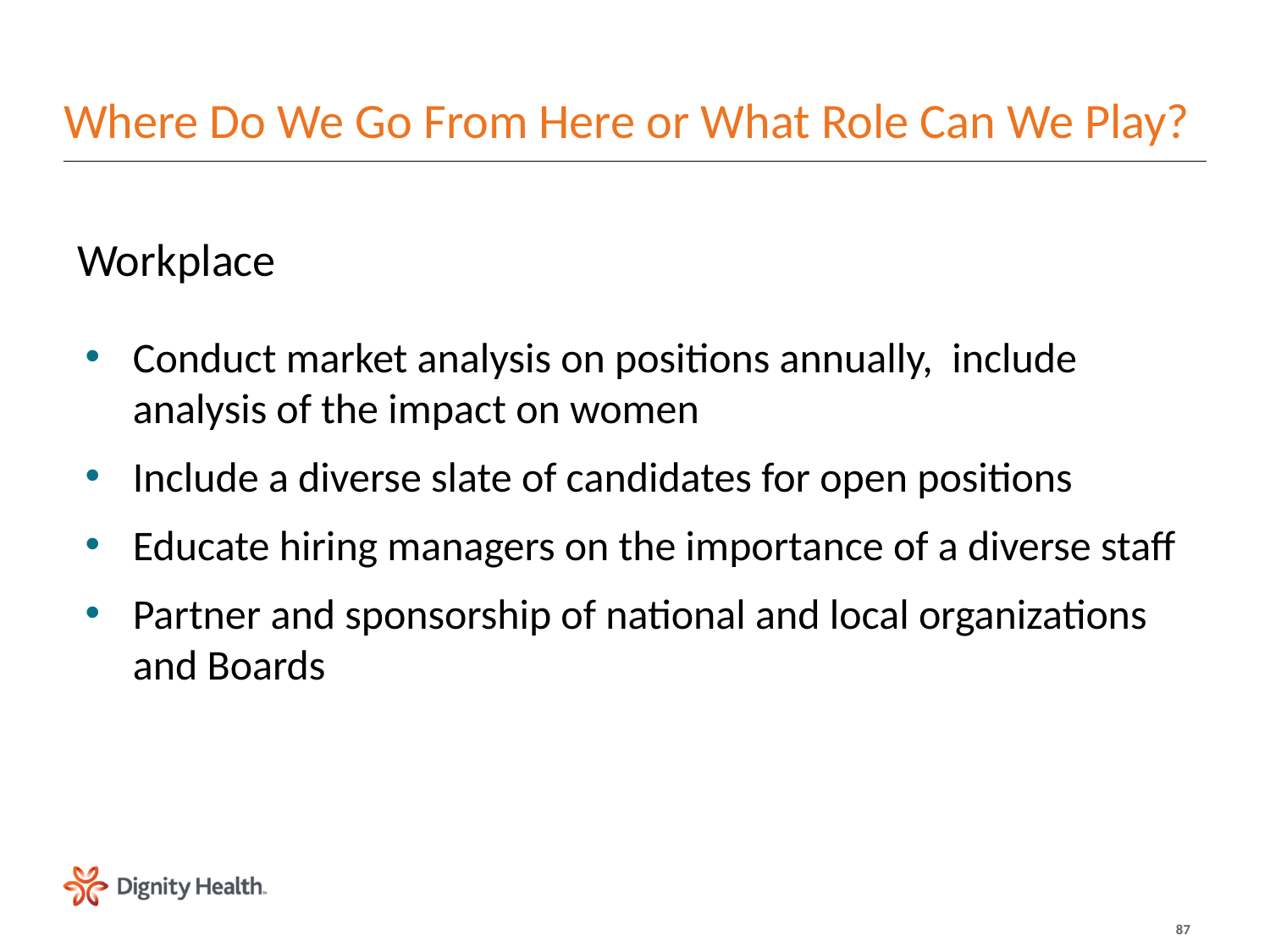

# Where Do We Go From Here or What Role Can We Play?
Workplace
Conduct market analysis on positions annually,  include analysis of the impact on women
Include a diverse slate of candidates for open positions
Educate hiring managers on the importance of a diverse staff
Partner and sponsorship of national and local organizations and Boards

87